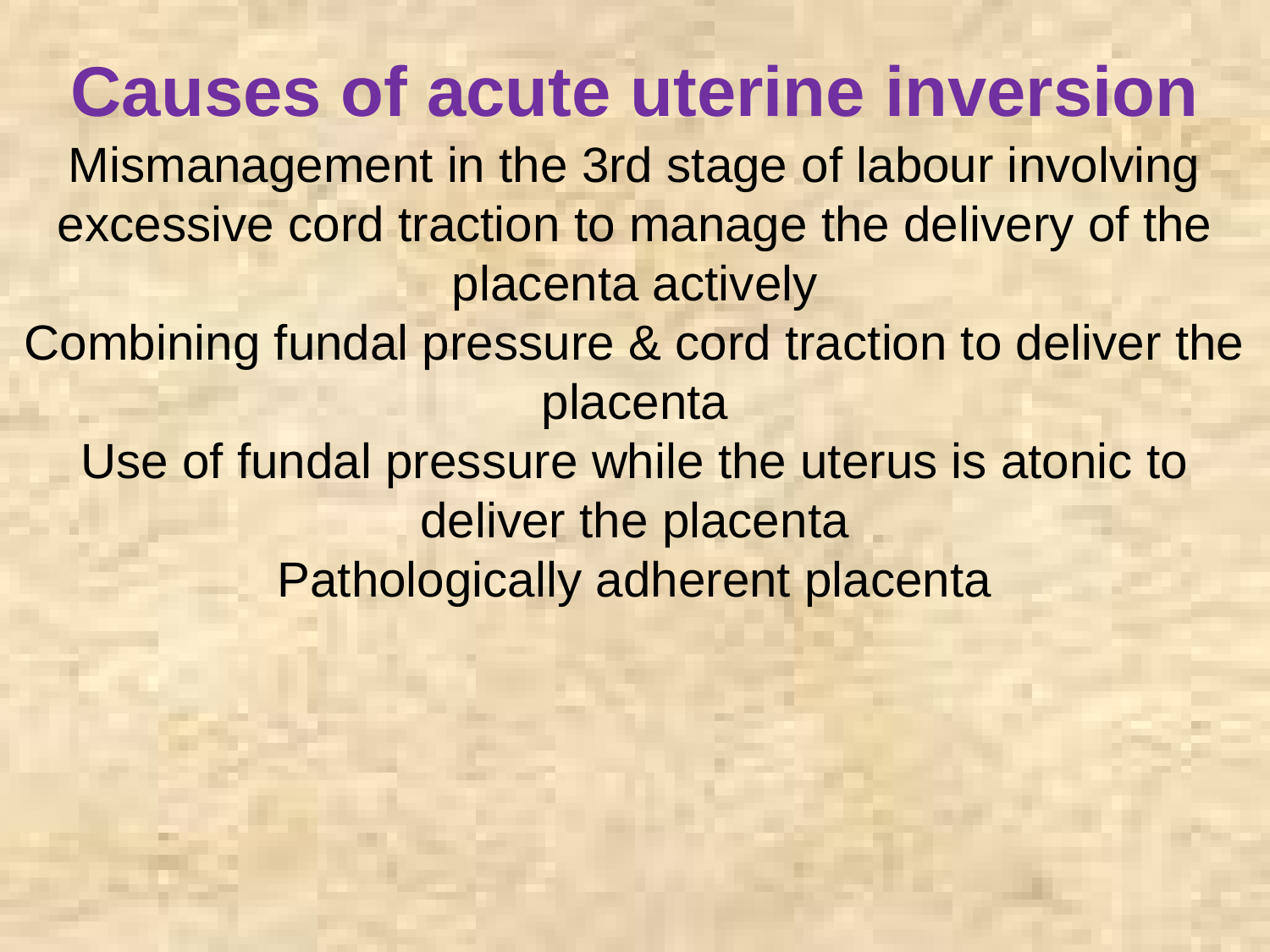

Causes of acute uterine inversion
Mismanagement in the 3rd stage of labour involving excessive cord traction to manage the delivery of the placenta actively
Combining fundal pressure & cord traction to deliver the placenta
Use of fundal pressure while the uterus is atonic to deliver the placenta
Pathologically adherent placenta